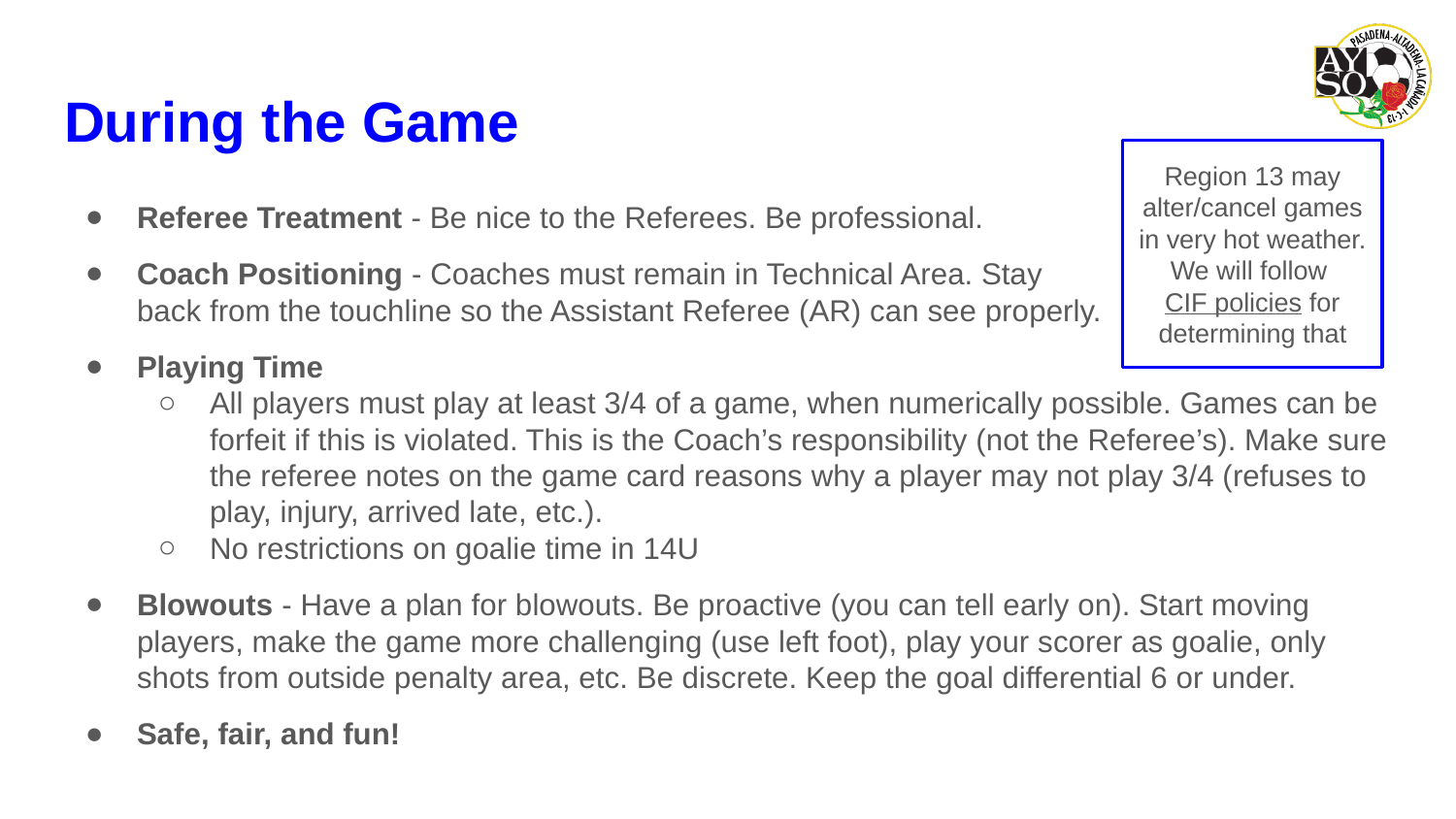

# During the Game
Region 13 may alter/cancel games in very hot weather. We will follow CIF policies for determining that
Referee Treatment - Be nice to the Referees. Be professional.
Coach Positioning - Coaches must remain in Technical Area. Stay
back from the touchline so the Assistant Referee (AR) can see properly.
Playing Time
All players must play at least 3/4 of a game, when numerically possible. Games can be forfeit if this is violated. This is the Coach’s responsibility (not the Referee’s). Make sure the referee notes on the game card reasons why a player may not play 3/4 (refuses to play, injury, arrived late, etc.).
No restrictions on goalie time in 14U
Blowouts - Have a plan for blowouts. Be proactive (you can tell early on). Start moving players, make the game more challenging (use left foot), play your scorer as goalie, only shots from outside penalty area, etc. Be discrete. Keep the goal differential 6 or under.
Safe, fair, and fun!